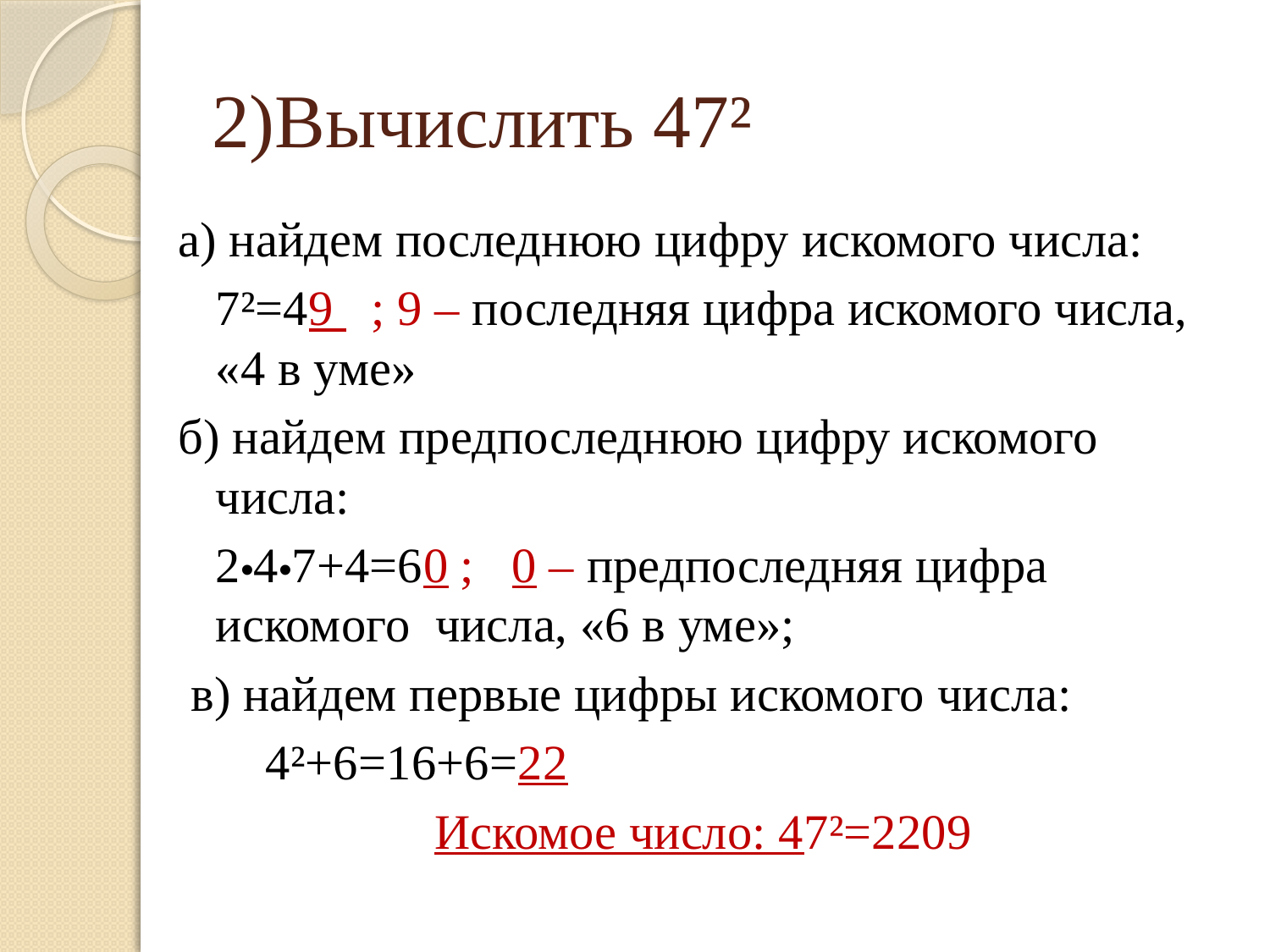

# 2)Вычислить 47²
а) найдем последнюю цифру искомого числа:
   7²=49   ; 9 – последняя цифра искомого числа, «4 в уме»
б) найдем предпоследнюю цифру искомого числа:
   2•4•7+4=60 ;   0 – предпоследняя цифра искомого  числа, «6 в уме»;
 в) найдем первые цифры искомого числа:
       4²+6=16+6=22
Искомое число: 47²=2209